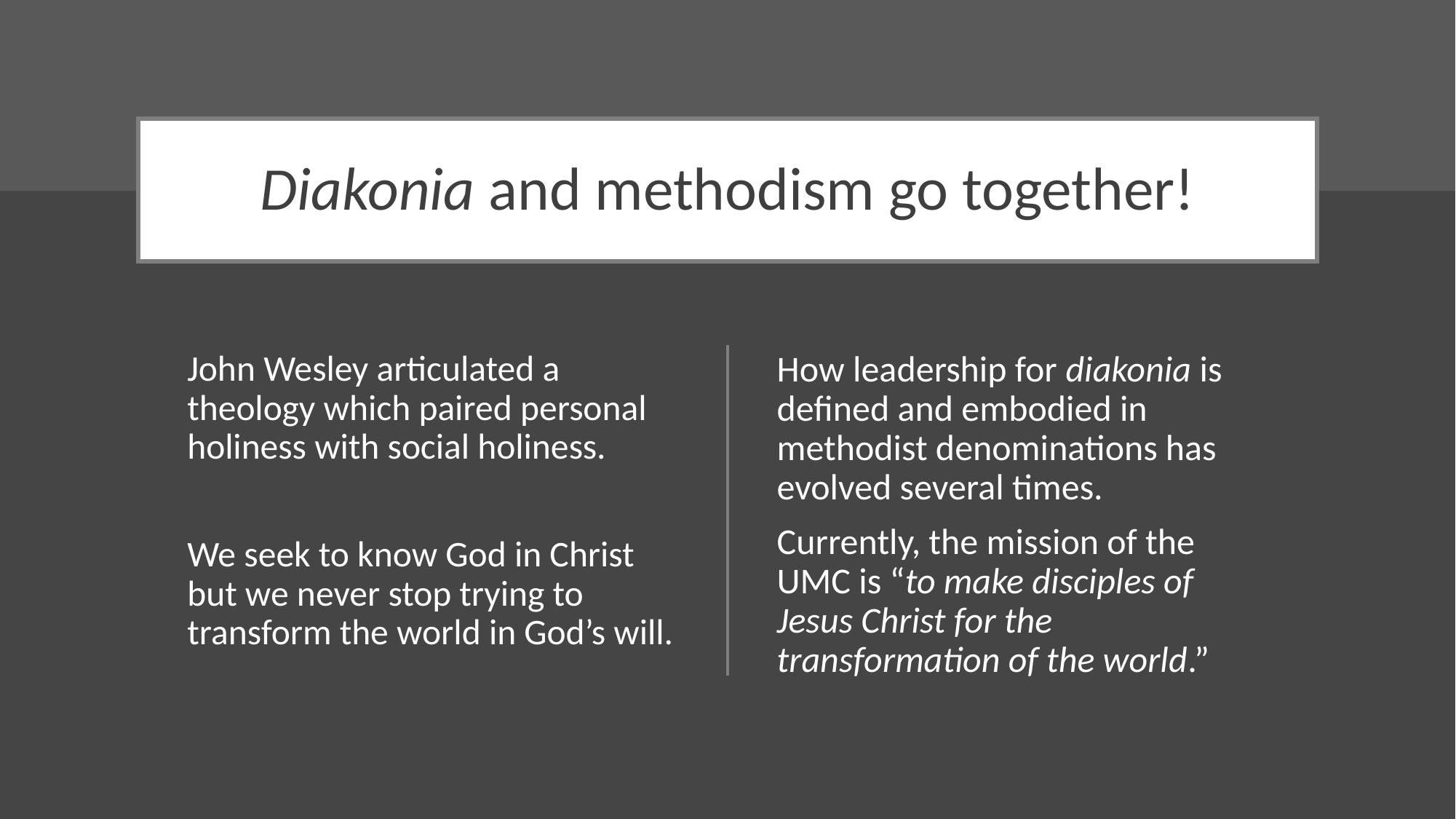

# Diakonia and methodism go together!
John Wesley articulated a theology which paired personal holiness with social holiness.

We seek to know God in Christ but we never stop trying to transform the world in God’s will.
How leadership for diakonia is defined and embodied in methodist denominations has evolved several times.
Currently, the mission of the UMC is “to make disciples of Jesus Christ for the transformation of the world.”